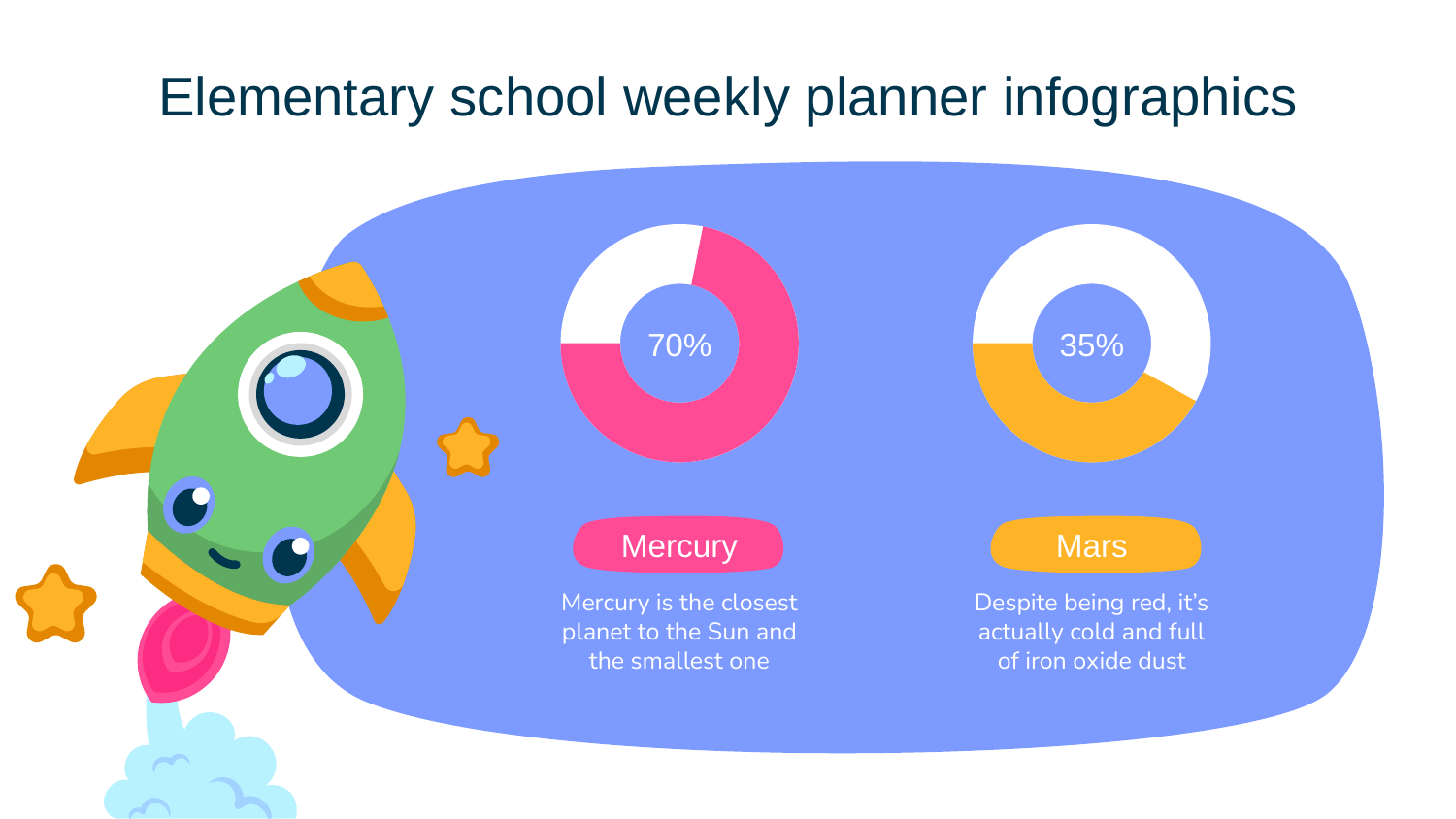

# Elementary school weekly planner infographics

70%

Mercury
Mercury is the closest planet to the Sun and the smallest one

35%

Mars
Despite being red, it’s actually cold and full of iron oxide dust